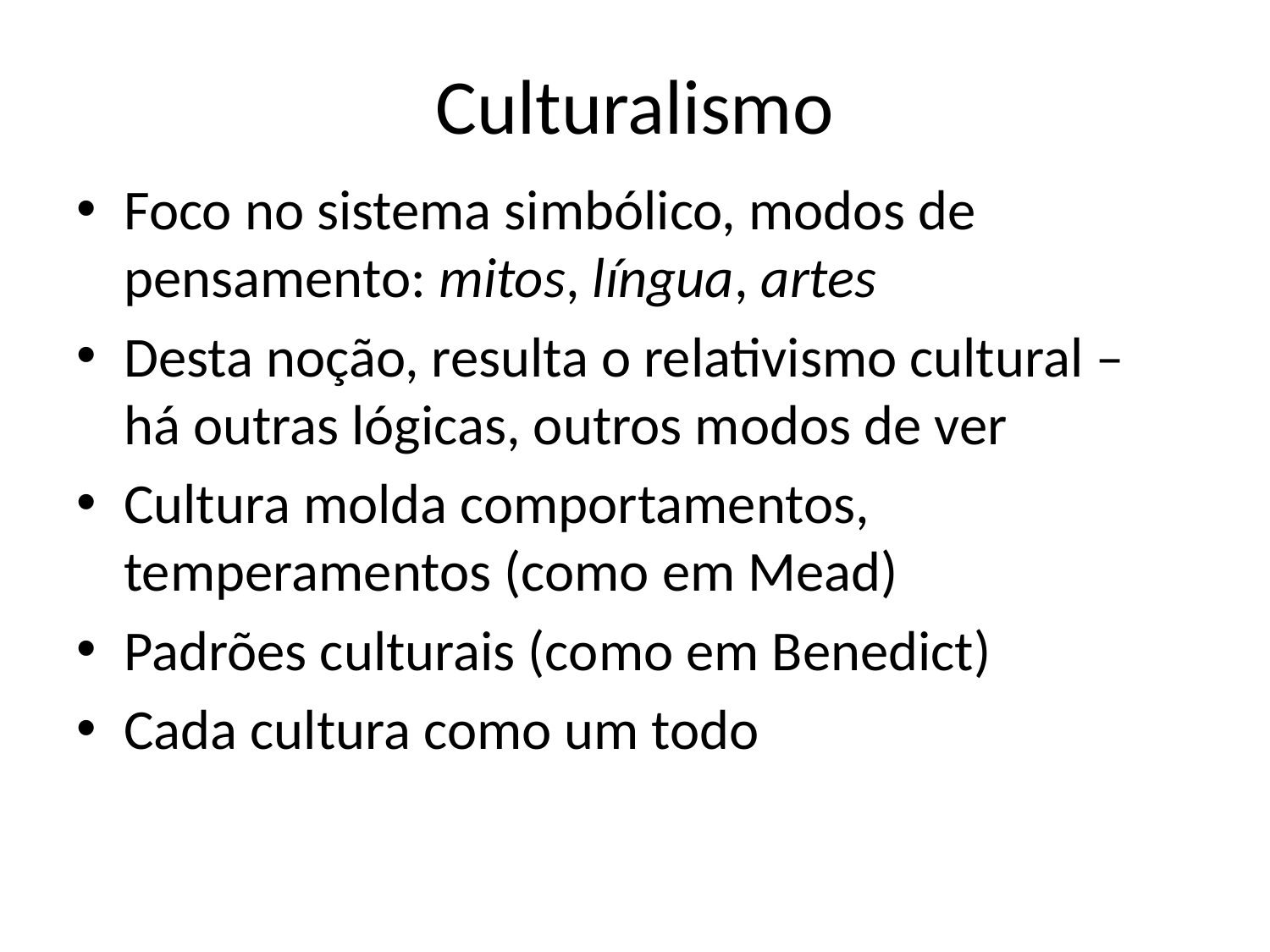

# Culturalismo
Foco no sistema simbólico, modos de pensamento: mitos, língua, artes
Desta noção, resulta o relativismo cultural – há outras lógicas, outros modos de ver
Cultura molda comportamentos, temperamentos (como em Mead)
Padrões culturais (como em Benedict)
Cada cultura como um todo